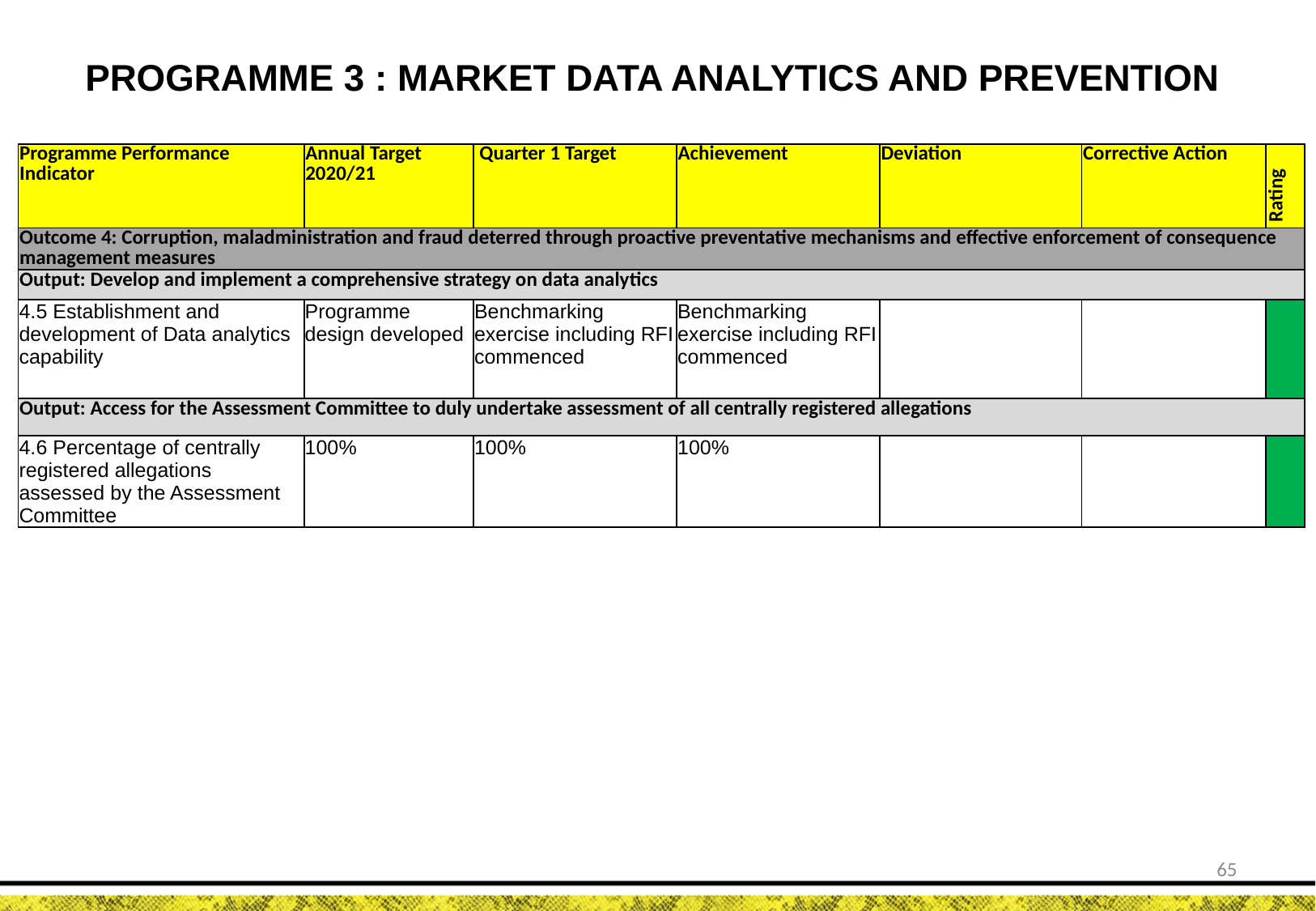

PROGRAMME 3 : MARKET DATA ANALYTICS AND PREVENTION
| Programme Performance Indicator | Annual Target 2020/21 | Quarter 1 Target | Achievement | Deviation | Corrective Action | Rating |
| --- | --- | --- | --- | --- | --- | --- |
| Outcome 4: Corruption, maladministration and fraud deterred through proactive preventative mechanisms and effective enforcement of consequence management measures |  |  |  |  |  |  |
| Output: Develop and implement a comprehensive strategy on data analytics |  |  |  |  |  |  |
| 4.5 Establishment and development of Data analytics capability | Programme design developed | Benchmarking exercise including RFI commenced | Benchmarking exercise including RFI commenced |  |  |  |
| Output: Access for the Assessment Committee to duly undertake assessment of all centrally registered allegations |  |  |  |  |  |  |
| 4.6 Percentage of centrally registered allegations assessed by the Assessment Committee | 100% | 100% | 100% |  |  |  |
65